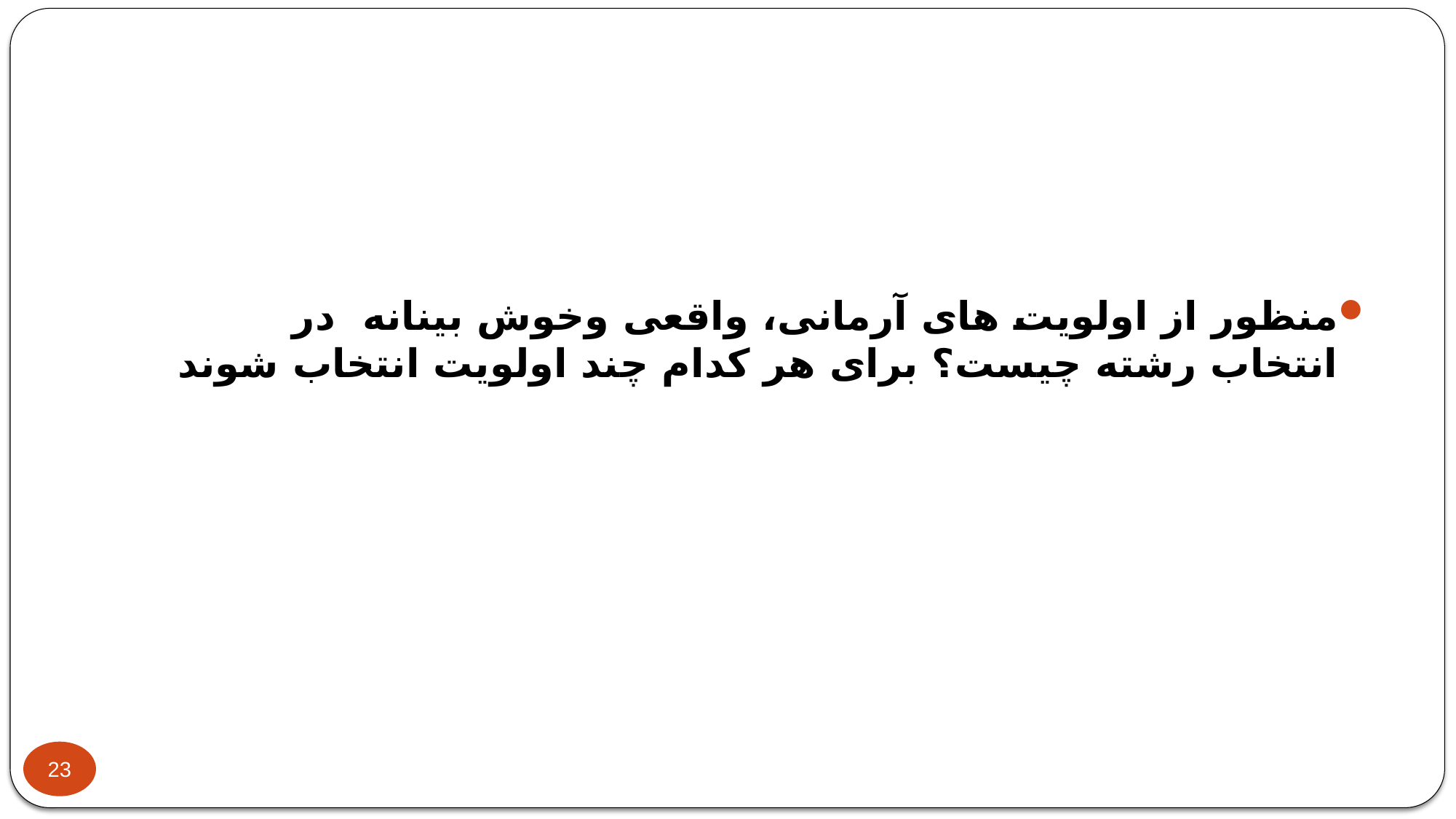

#

منظور از اولویت های آرمانی، واقعی وخوش بینانه  در انتخاب رشته چیست؟ برای هر کدام چند اولویت انتخاب شوند
23